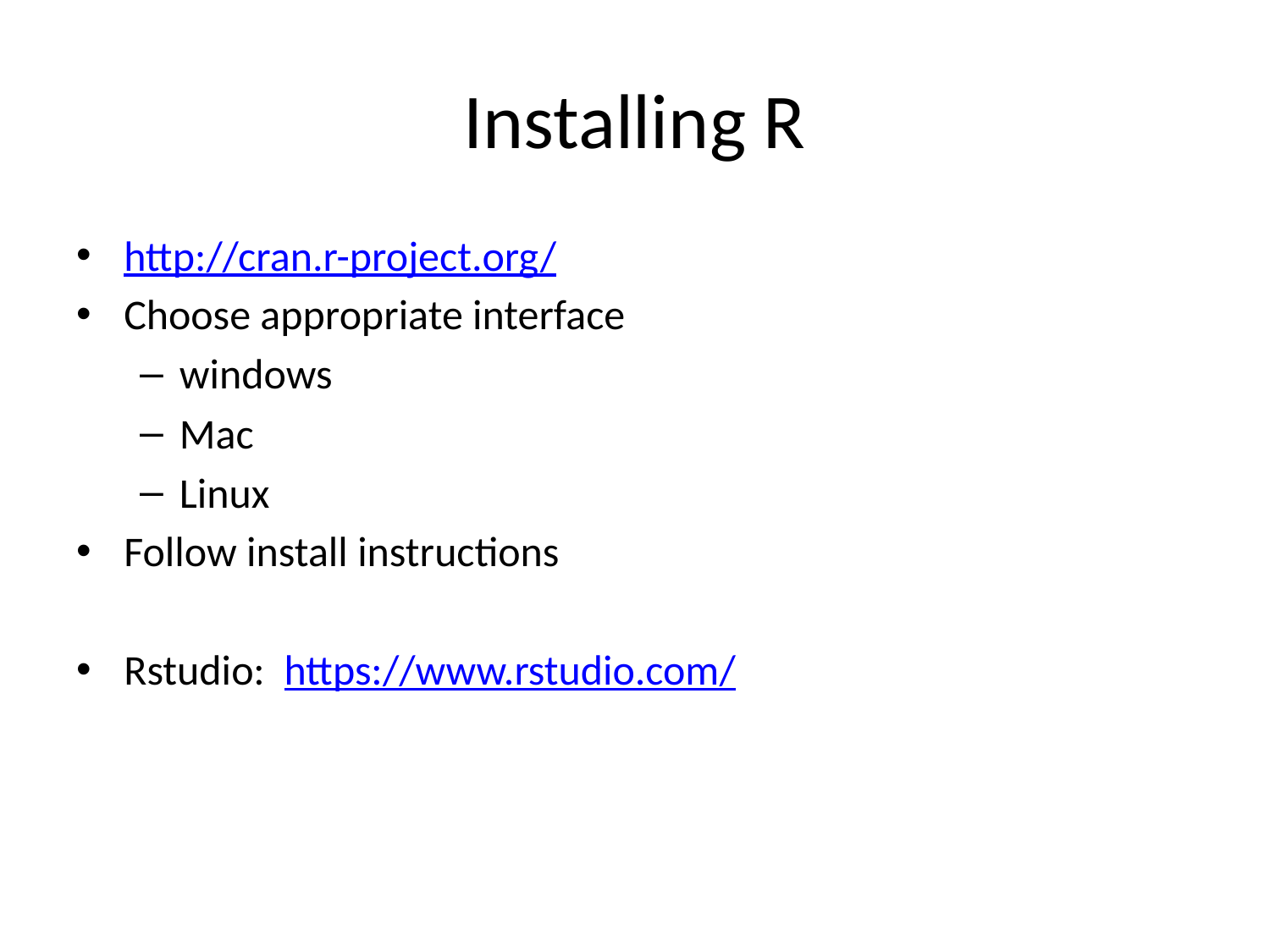

# Installing R
http://cran.r-project.org/
Choose appropriate interface
windows
Mac
Linux
Follow install instructions

Rstudio:  https://www.rstudio.com/